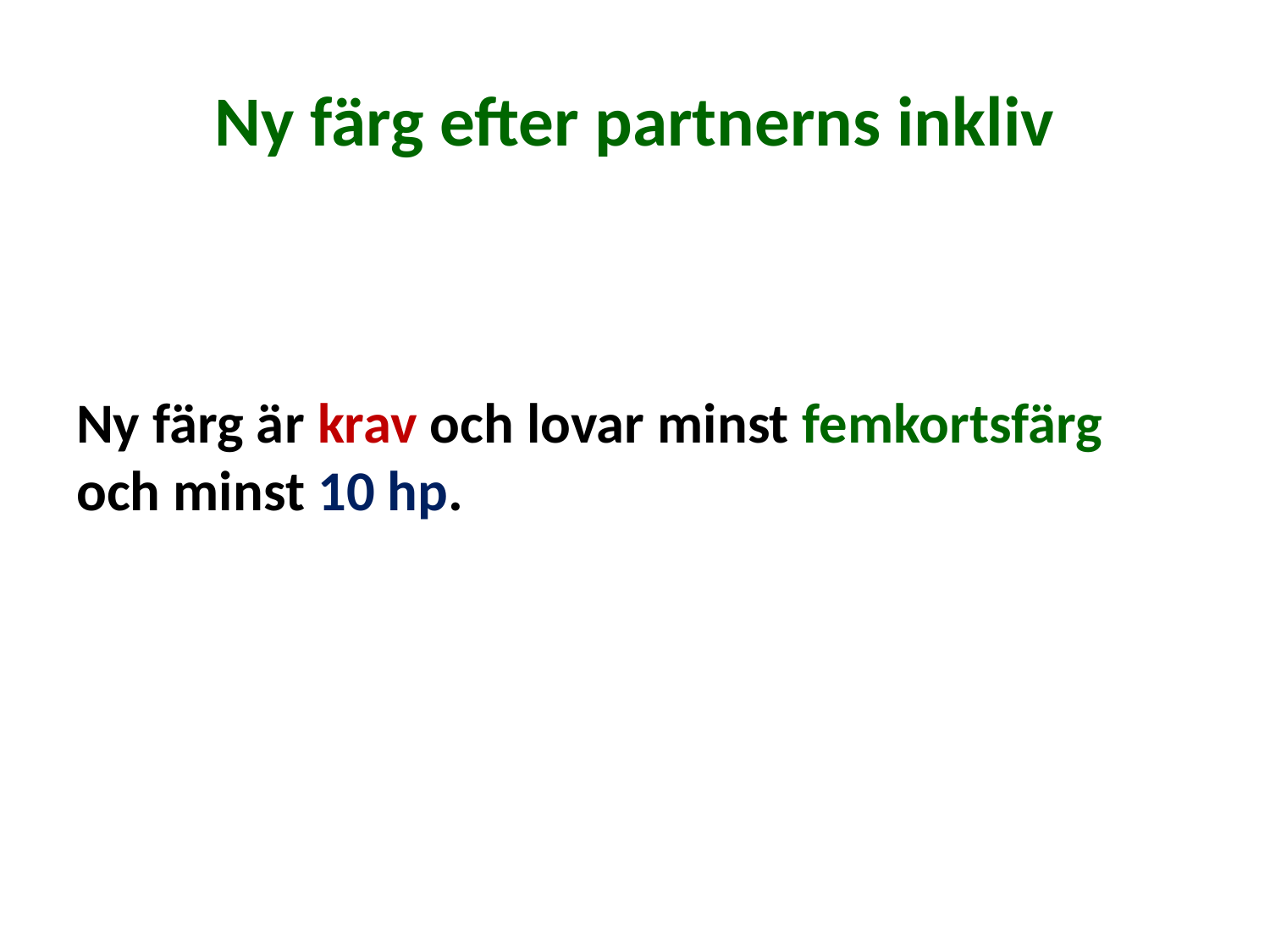

# Ny färg efter partnerns inkliv

Ny färg är krav och lovar minst femkortsfärg och minst 10 hp.